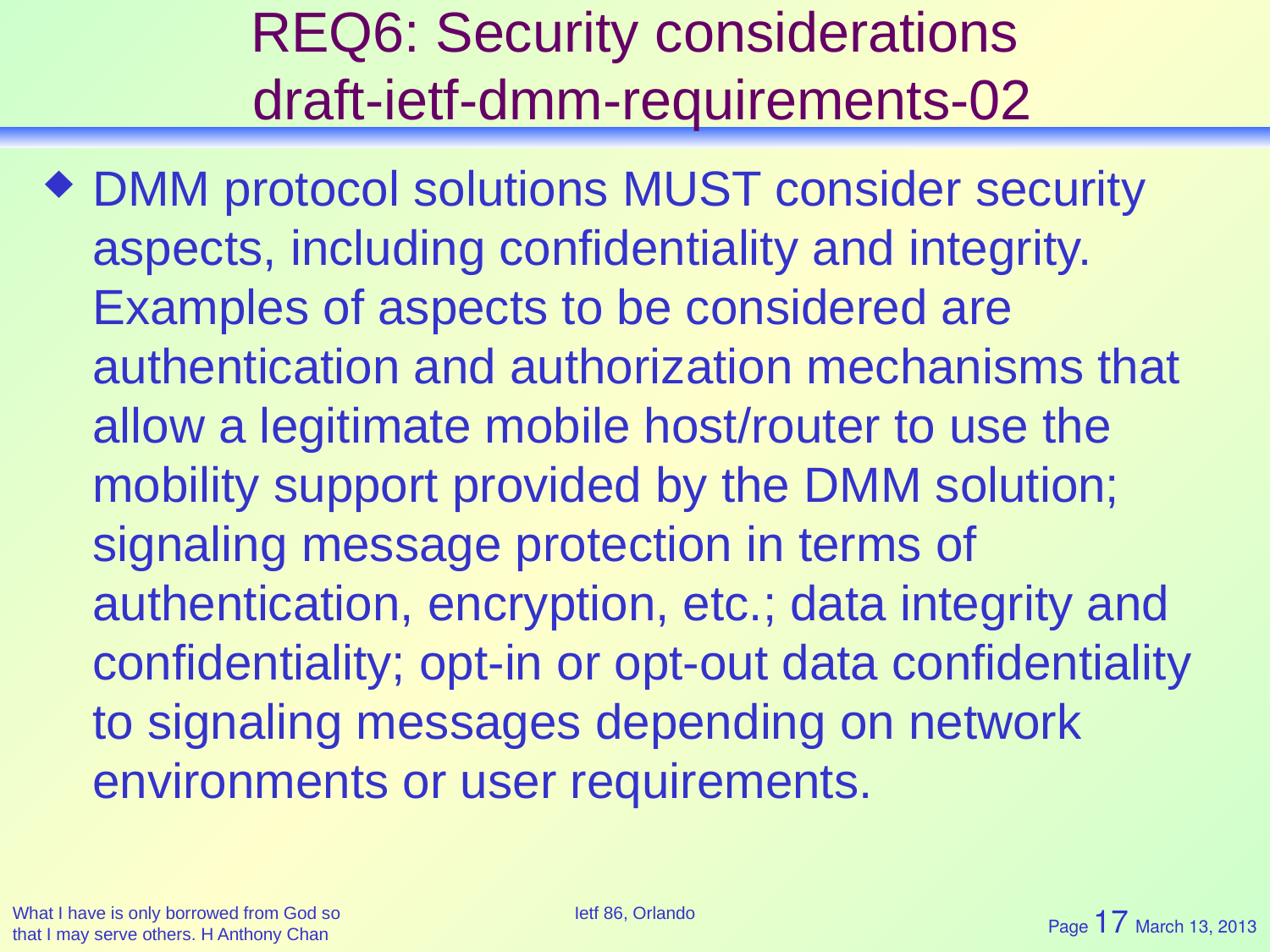

# REQ6: Security considerations draft-ietf-dmm-requirements-02
DMM protocol solutions MUST consider security aspects, including confidentiality and integrity. Examples of aspects to be considered are authentication and authorization mechanisms that allow a legitimate mobile host/router to use the mobility support provided by the DMM solution; signaling message protection in terms of authentication, encryption, etc.; data integrity and confidentiality; opt-in or opt-out data confidentiality to signaling messages depending on network environments or user requirements.